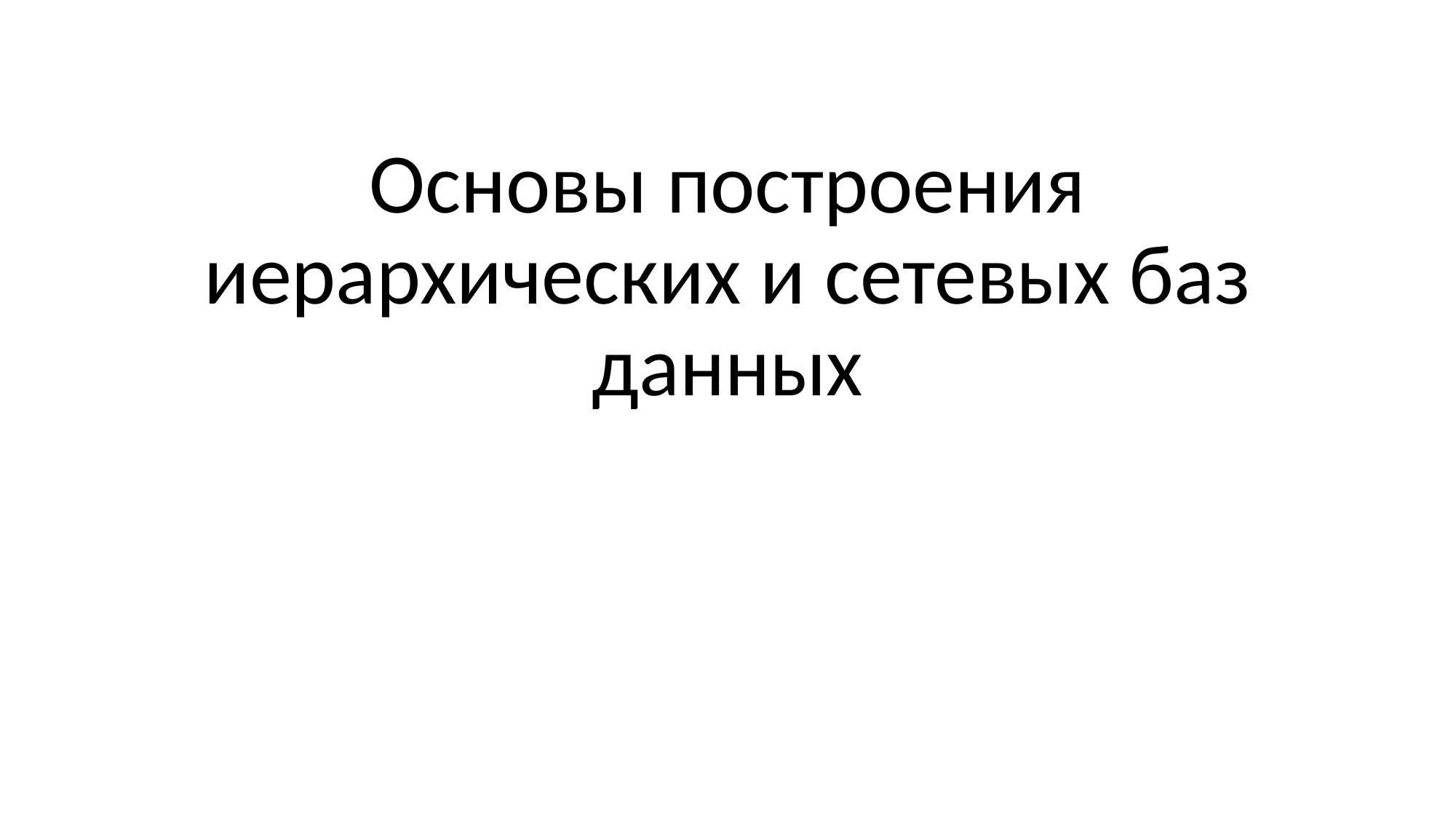

# Основы построения иерархических и сетевых баз данных